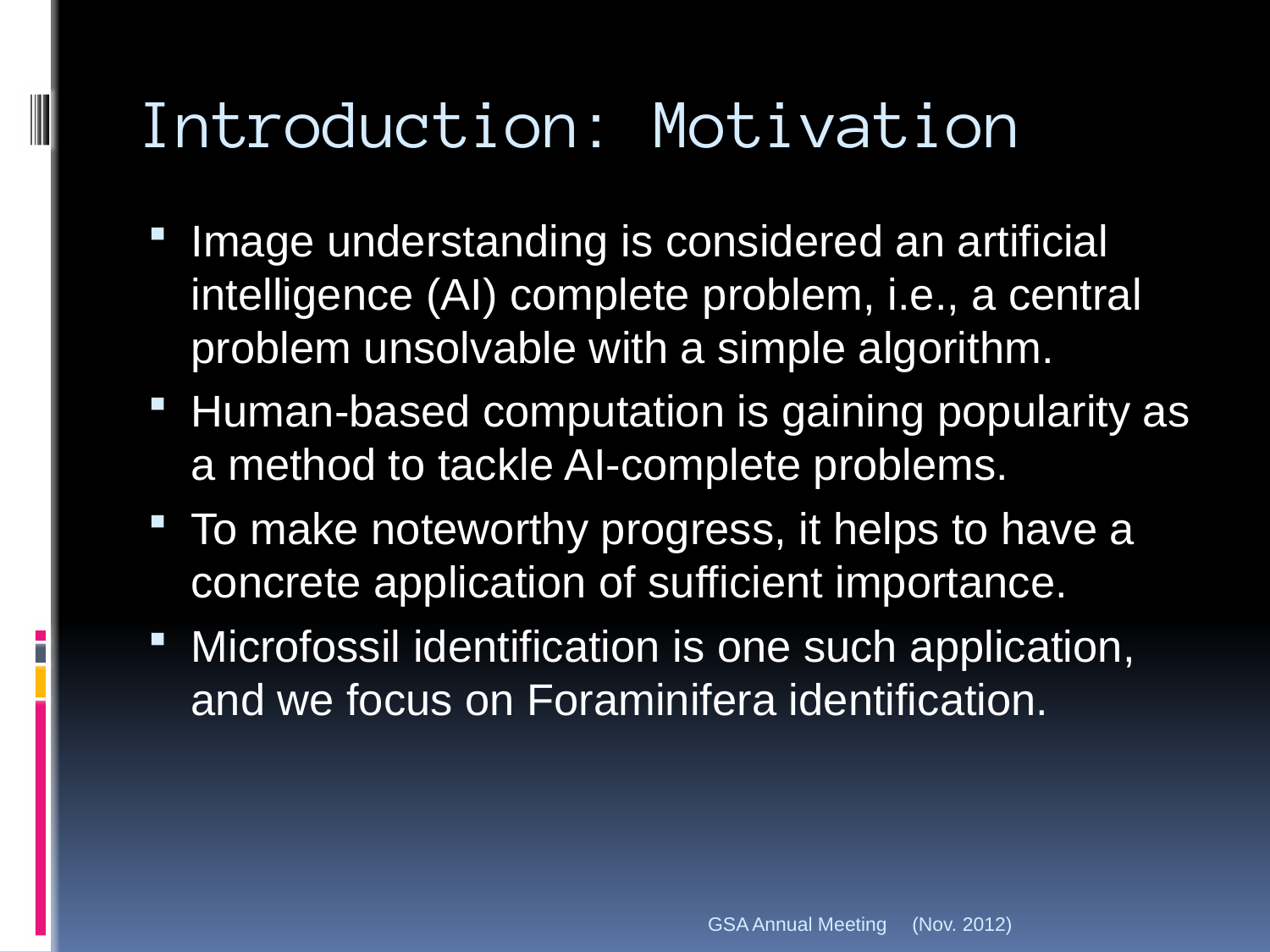

# Introduction: Motivation
Image understanding is considered an artificial intelligence (AI) complete problem, i.e., a central problem unsolvable with a simple algorithm.
Human-based computation is gaining popularity as a method to tackle AI-complete problems.
To make noteworthy progress, it helps to have a concrete application of sufficient importance.
Microfossil identification is one such application, and we focus on Foraminifera identification.
GSA Annual Meeting
(Nov. 2012)